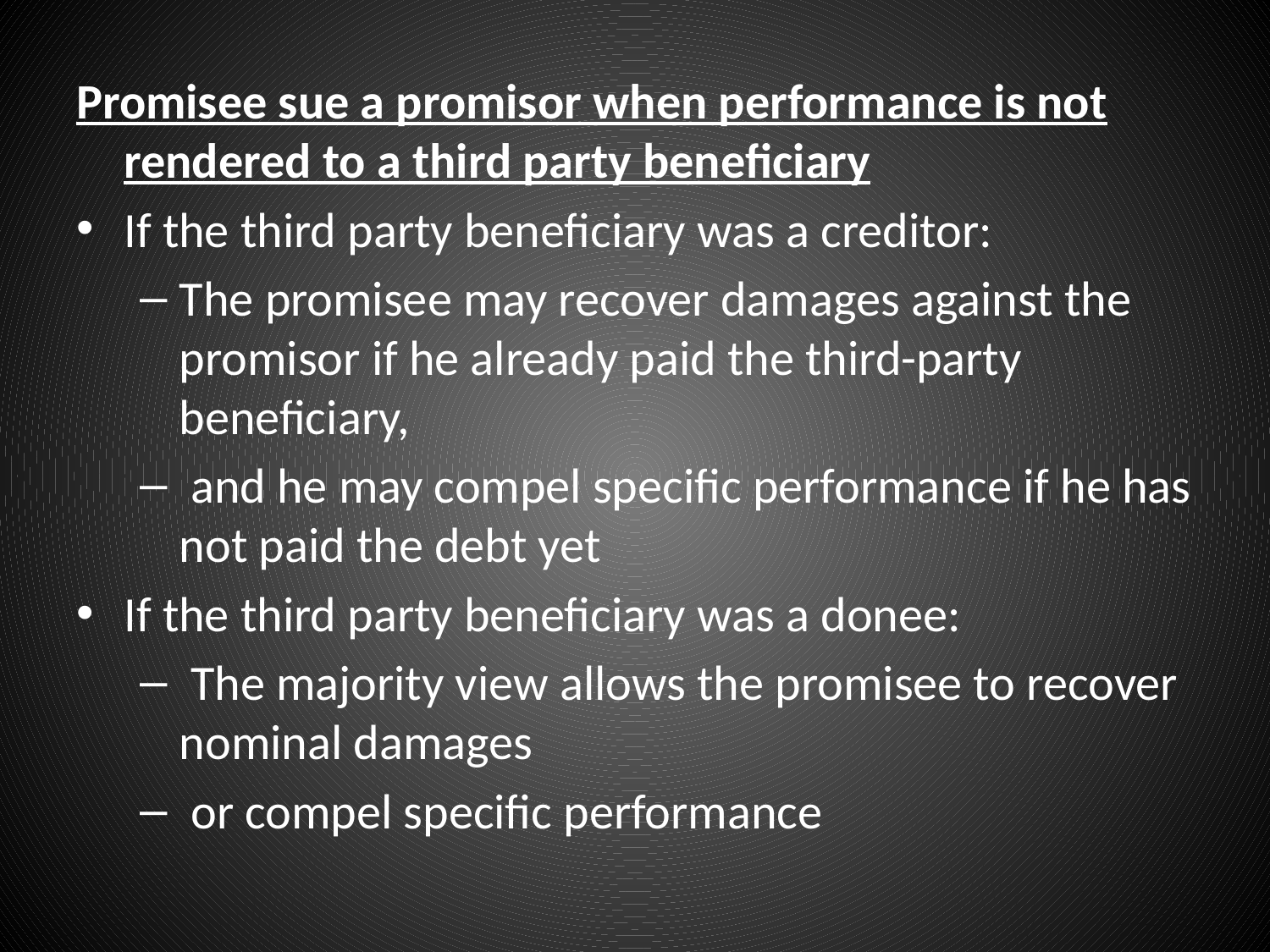

#
Promisee sue a promisor when performance is not rendered to a third party beneficiary
If the third party beneficiary was a creditor:
The promisee may recover damages against the promisor if he already paid the third-party beneficiary,
 and he may compel specific performance if he has not paid the debt yet
If the third party beneficiary was a donee:
 The majority view allows the promisee to recover nominal damages
 or compel specific performance